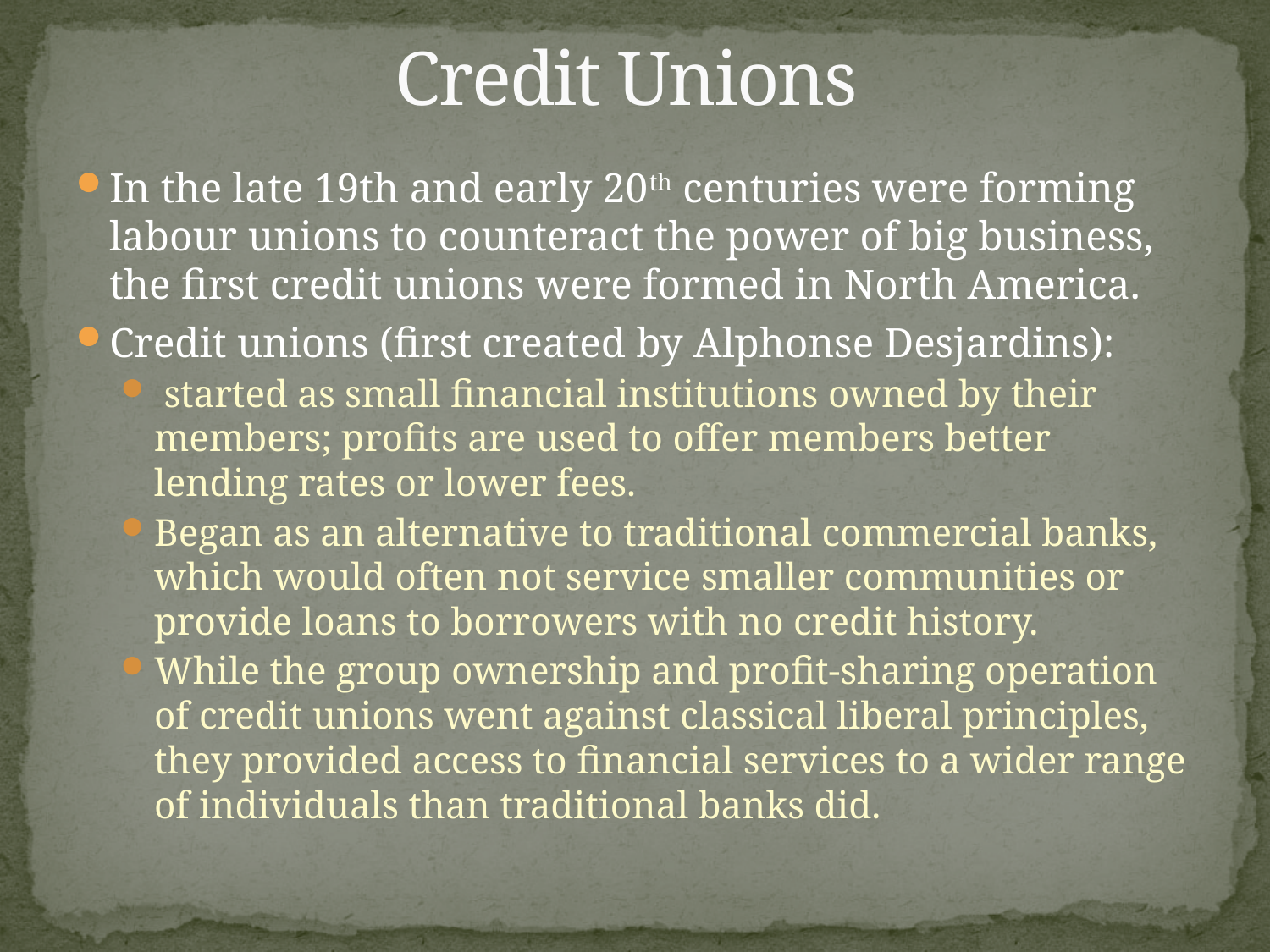

# Credit Unions
In the late 19th and early 20th centuries were forming labour unions to counteract the power of big business, the first credit unions were formed in North America.
Credit unions (first created by Alphonse Desjardins):
 started as small financial institutions owned by their members; profits are used to offer members better lending rates or lower fees.
Began as an alternative to traditional commercial banks, which would often not service smaller communities or provide loans to borrowers with no credit history.
While the group ownership and profit-sharing operation of credit unions went against classical liberal principles, they provided access to financial services to a wider range of individuals than traditional banks did.